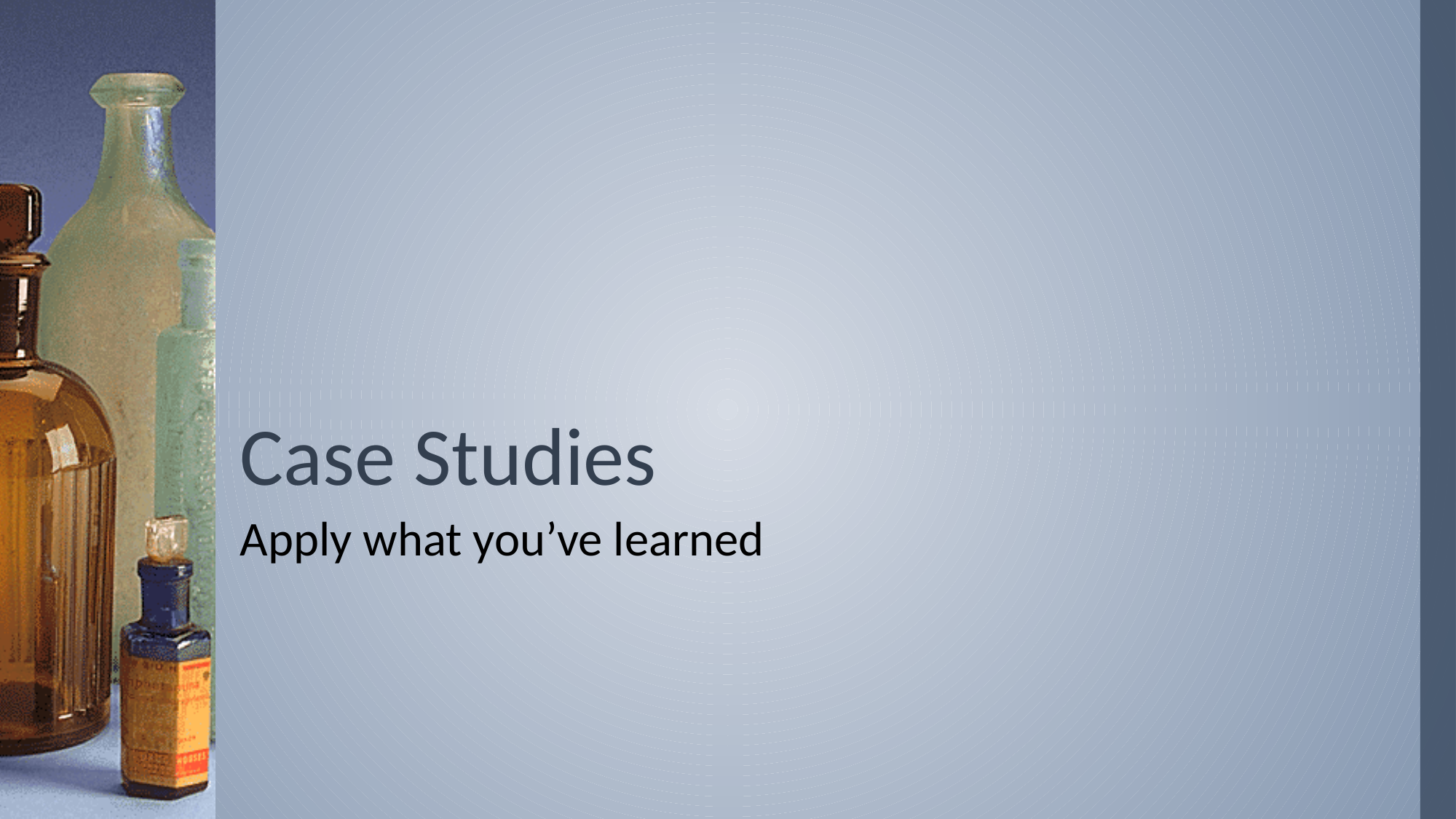

# Case Studies
Apply what you’ve learned